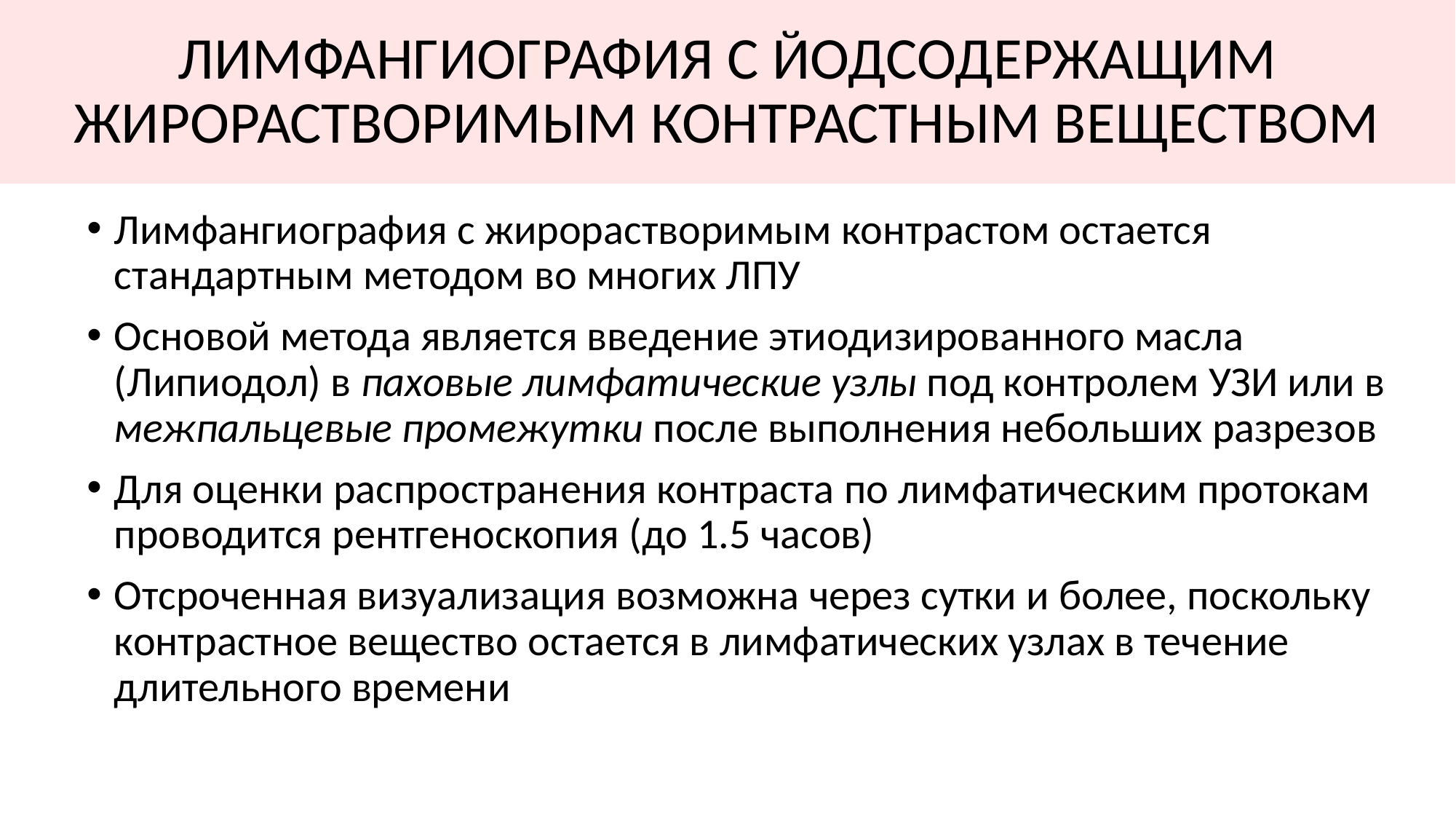

# ЛИМФАНГИОГРАФИЯ С ЙОДСОДЕРЖАЩИМ ЖИРОРАСТВОРИМЫМ КОНТРАСТНЫМ ВЕЩЕСТВОМ
Лимфангиография с жирорастворимым контрастом остается стандартным методом во многих ЛПУ
Основой метода является введение этиодизированного масла (Липиодол) в паховые лимфатические узлы под контролем УЗИ или в межпальцевые промежутки после выполнения небольших разрезов
Для оценки распространения контраста по лимфатическим протокам проводится рентгеноскопия (до 1.5 часов)
Отсроченная визуализация возможна через сутки и более, поскольку контрастное вещество остается в лимфатических узлах в течение длительного времени